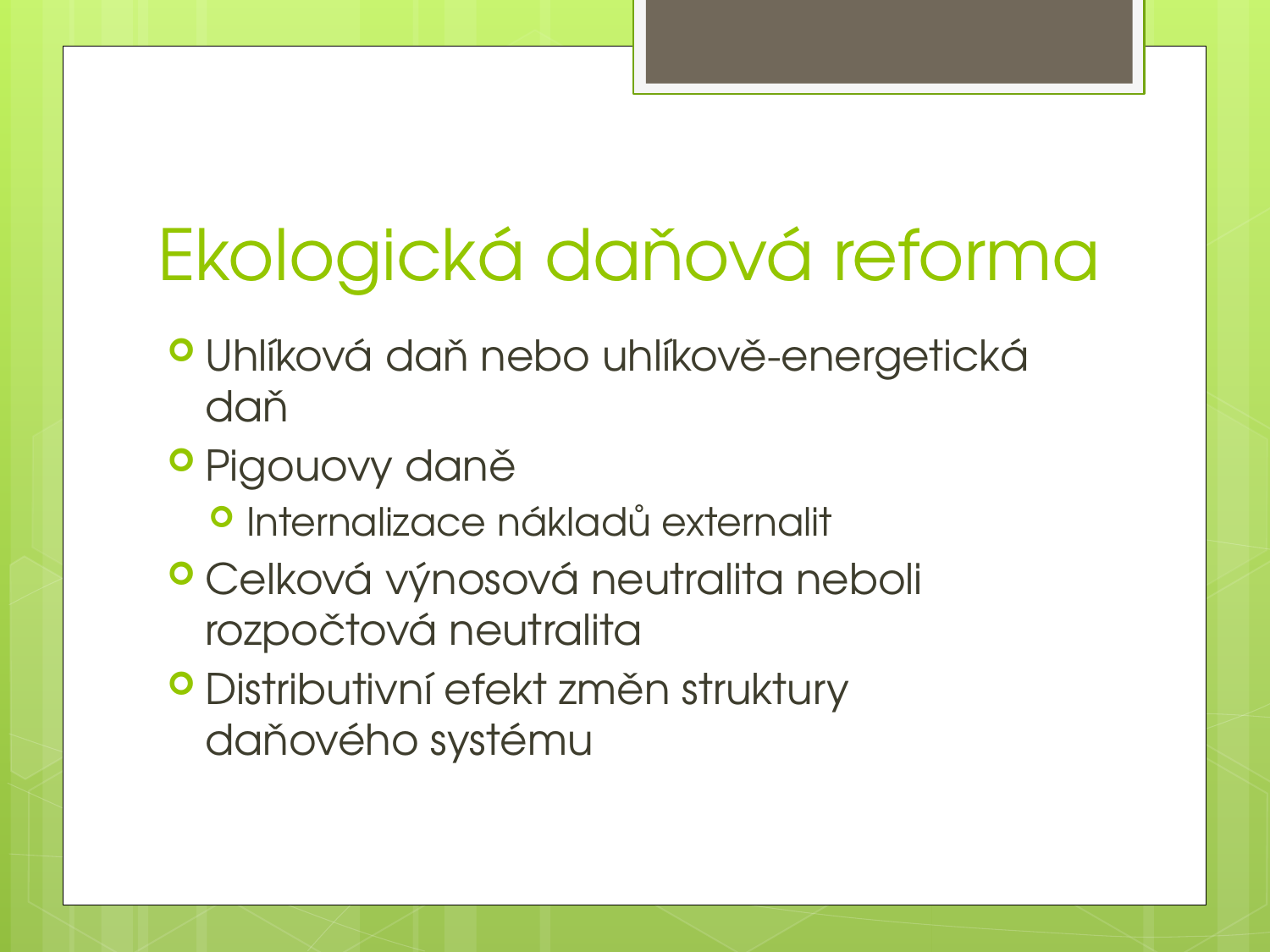

# Ekologická daňová reforma
Uhlíková daň nebo uhlíkově-energetická daň
Pigouovy daně
Internalizace nákladů externalit
Celková výnosová neutralita neboli rozpočtová neutralita
Distributivní efekt změn struktury daňového systému